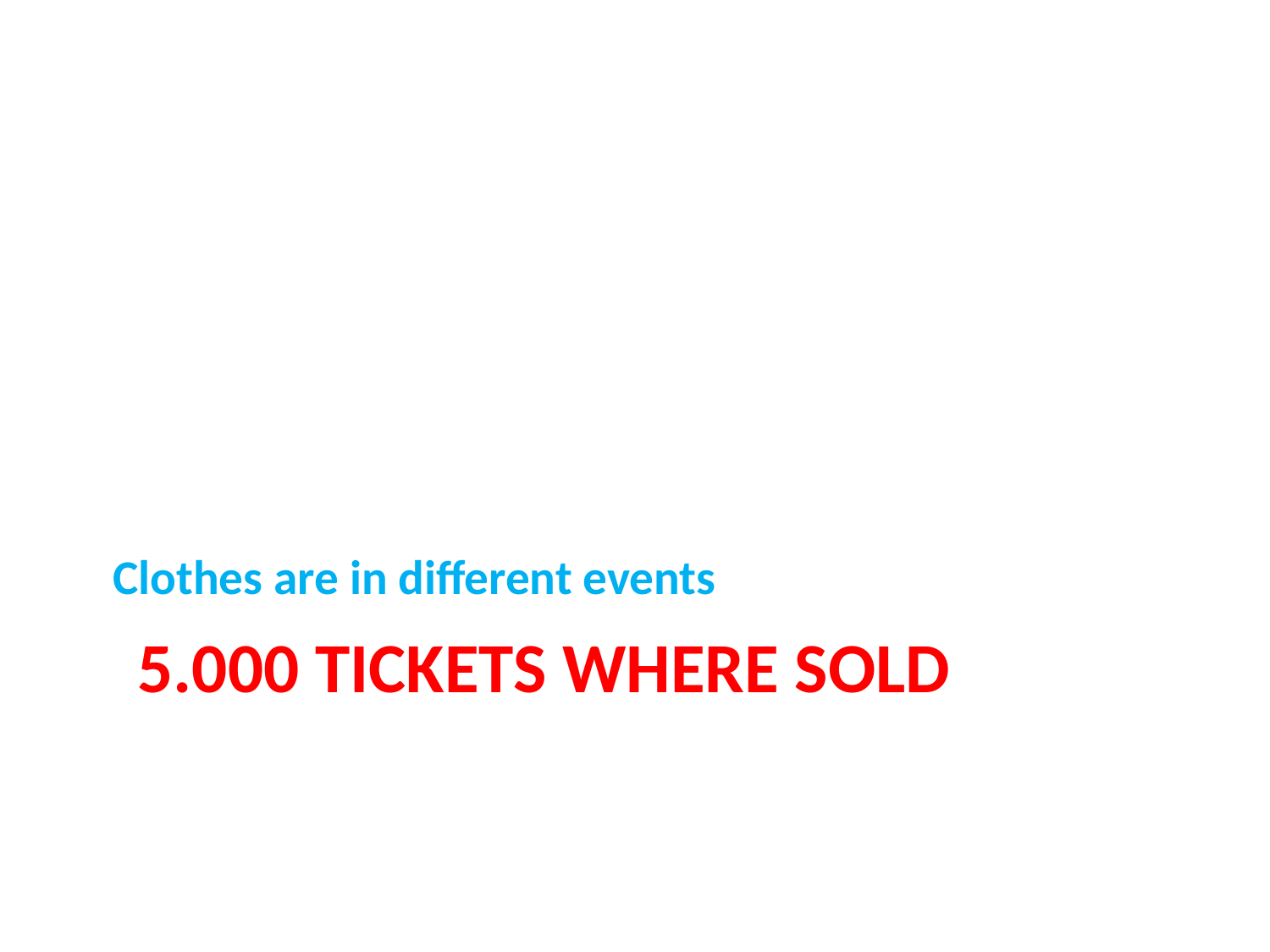

Clothes are in different events

# 5.000 tickets where sold